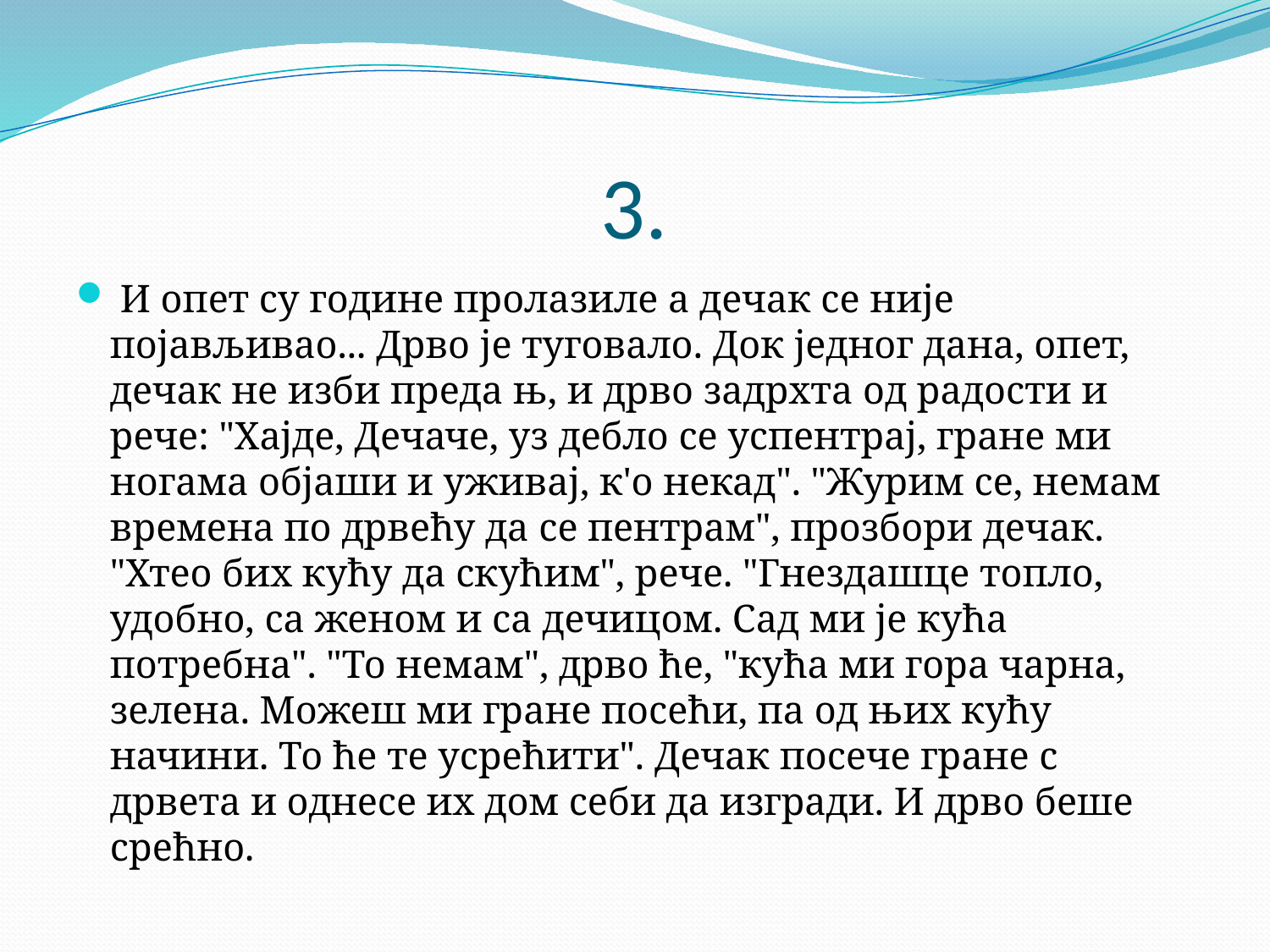

# 3.
 И опет су године пролазиле а дечак се није појављивао... Дрво је туговало. Док једног дана, опет, дечак не изби преда њ, и дрво задрхта од радости и рече: "Хајде, Дечаче, уз дебло се успентрај, гране ми ногама објаши и уживај, к'о некад". "Журим се, немам времена по дрвећу да се пентрам", прозбори дечак. "Хтео бих кућу да скућим", рече. "Гнездашце топло, удобно, са женом и са дечицом. Сад ми је кућа потребна". "То немам", дрво ће, "кућа ми гора чарна, зелена. Можеш ми гране посећи, па од њих кућу начини. То ће те усрећити". Дечак посече гране с дрвета и однесе их дом себи да изгради. И дрво беше срећно.